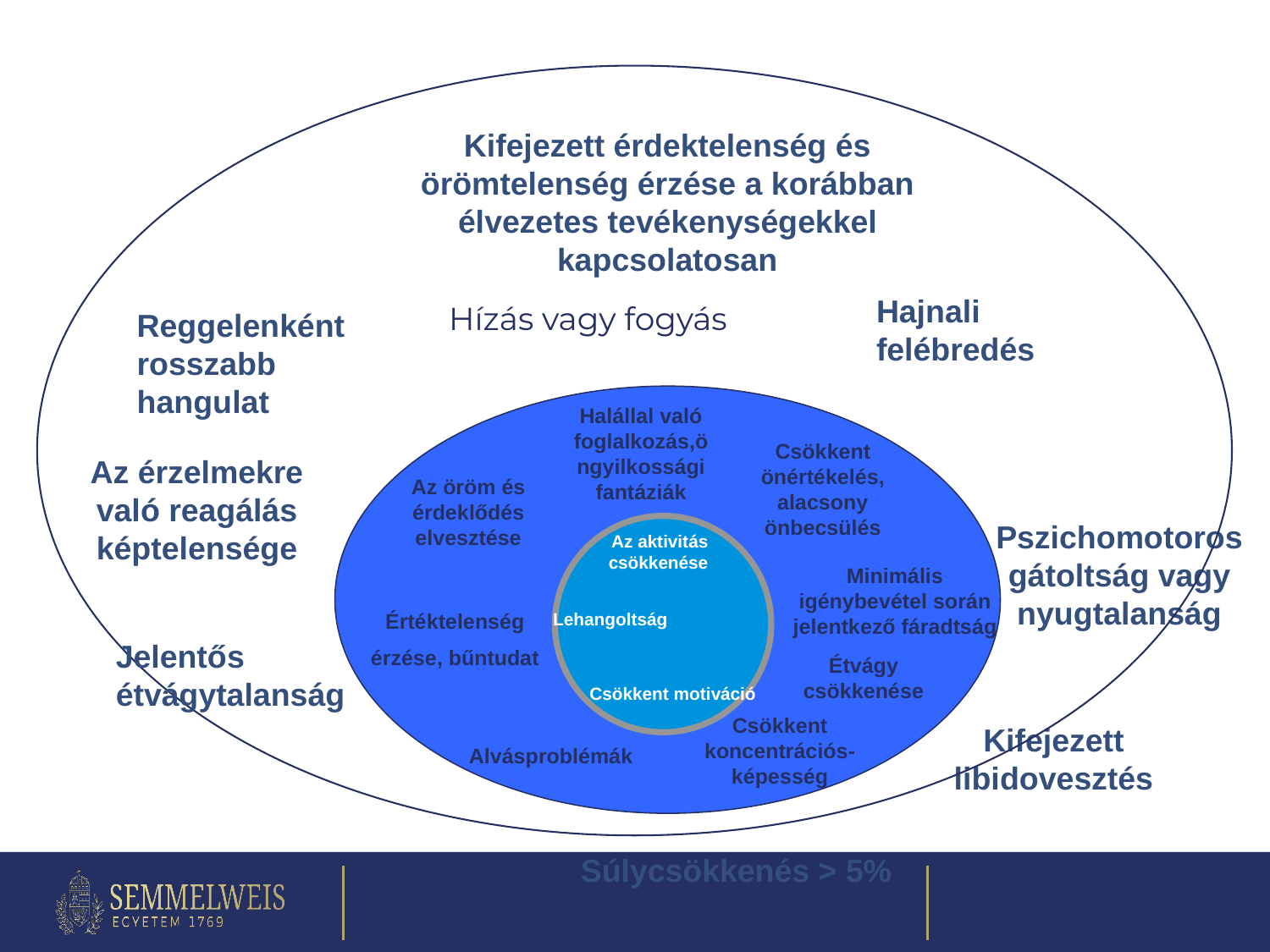

Kifejezett érdektelenség és örömtelenség érzése a korábban élvezetes tevékenységekkel kapcsolatosan
Hajnali felébredés
Hízás vagy fogyás
Reggelenként rosszabb hangulat

Halállal való foglalkozás,öngyilkossági fantáziák
Csökkent önértékelés, alacsony önbecsülés
Az öröm és érdeklődés elvesztése
Minimális igénybevétel során jelentkező fáradtság
Értéktelenség
érzése, bűntudat
Étvágy csökkenése
Alvásproblémák
Az érzelmekre való reagálás képtelensége
Pszichomotoros gátoltság vagy nyugtalanság

Az aktivitás csökkenése
Lehangoltság
Jelentős
étvágytalanság
Csökkent motiváció
Csökkent koncentrációs-képesség
Kifejezett libidovesztés
Súlycsökkenés > 5%